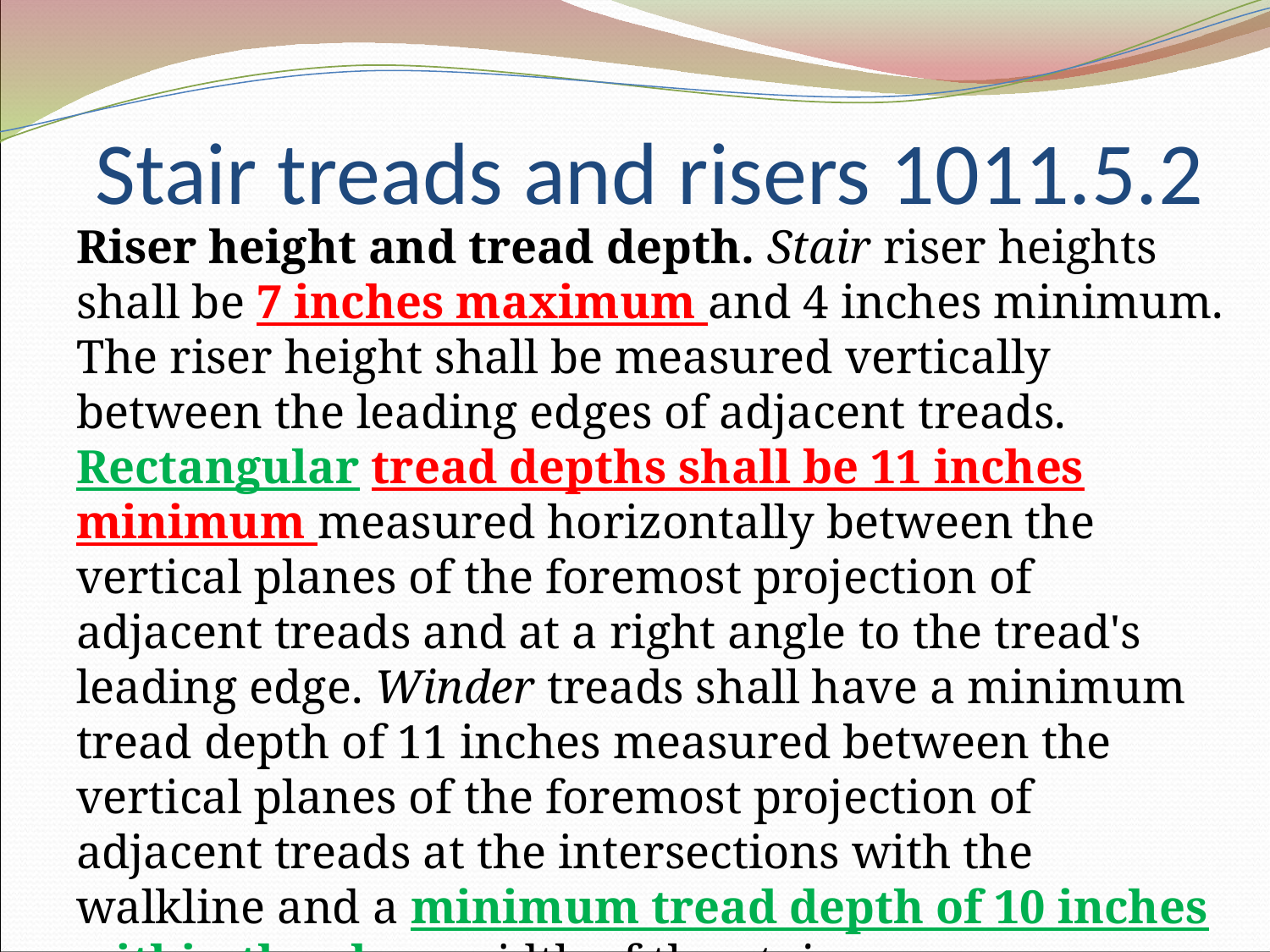

# Stair treads and risers 1011.5.2
Riser height and tread depth. Stair riser heights shall be 7 inches maximum and 4 inches minimum. The riser height shall be measured vertically between the leading edges of adjacent treads. Rectangular tread depths shall be 11 inches minimum measured horizontally between the vertical planes of the foremost projection of adjacent treads and at a right angle to the tread's leading edge. Winder treads shall have a minimum tread depth of 11 inches measured between the vertical planes of the foremost projection of adjacent treads at the intersections with the walkline and a minimum tread depth of 10 inches within the clear width of the stair.